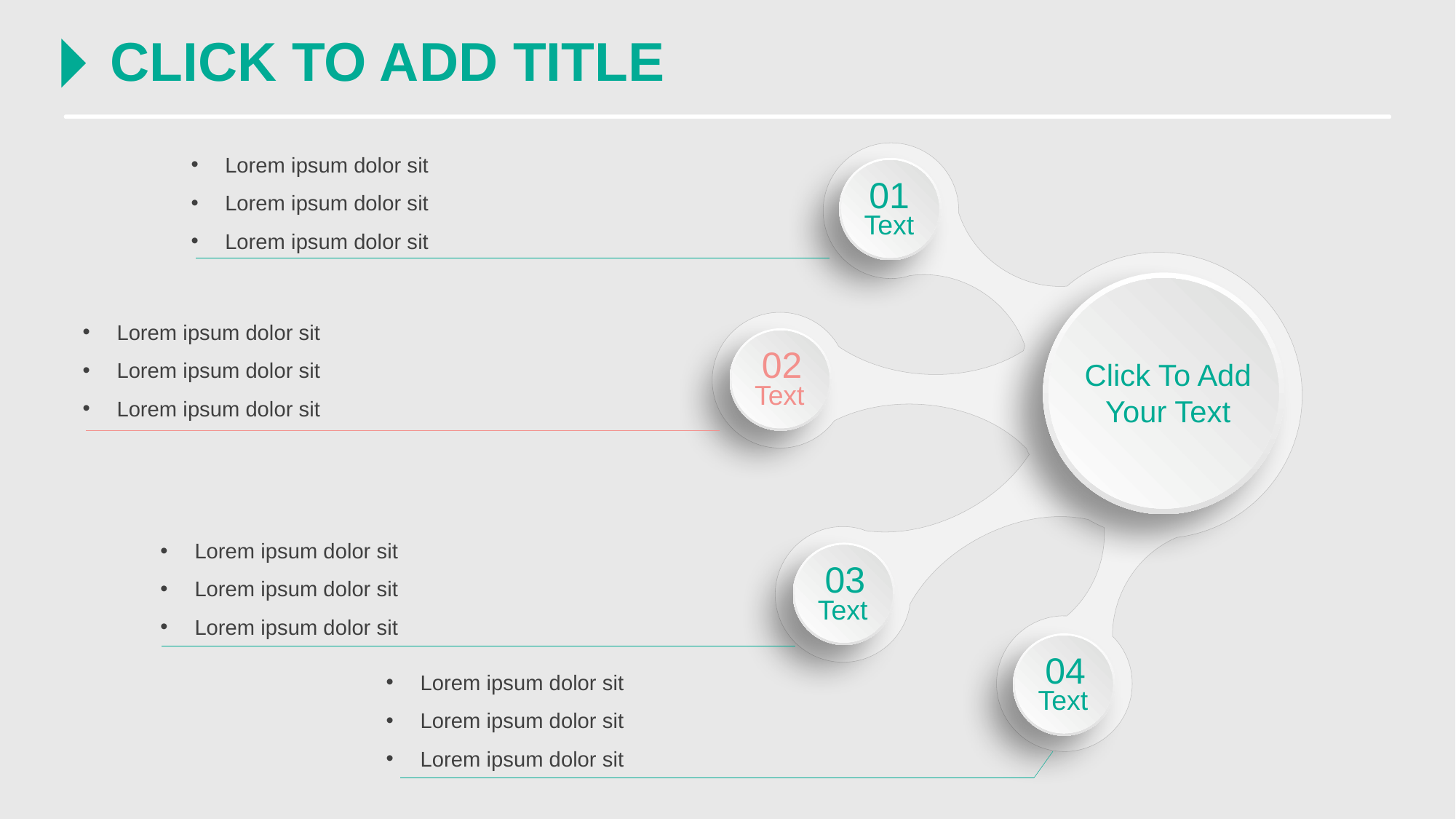

CLICK TO ADD TITLE

Lorem ipsum dolor sit
Lorem ipsum dolor sit
Lorem ipsum dolor sit

Lorem ipsum dolor sit
Lorem ipsum dolor sit
Lorem ipsum dolor sit
Lorem ipsum dolor sit
Lorem ipsum dolor sit
Lorem ipsum dolor sit
Lorem ipsum dolor sit
Lorem ipsum dolor sit
Lorem ipsum dolor sit

01
Text

Click To Add Your Text

02
Text

03
Text

04
Text